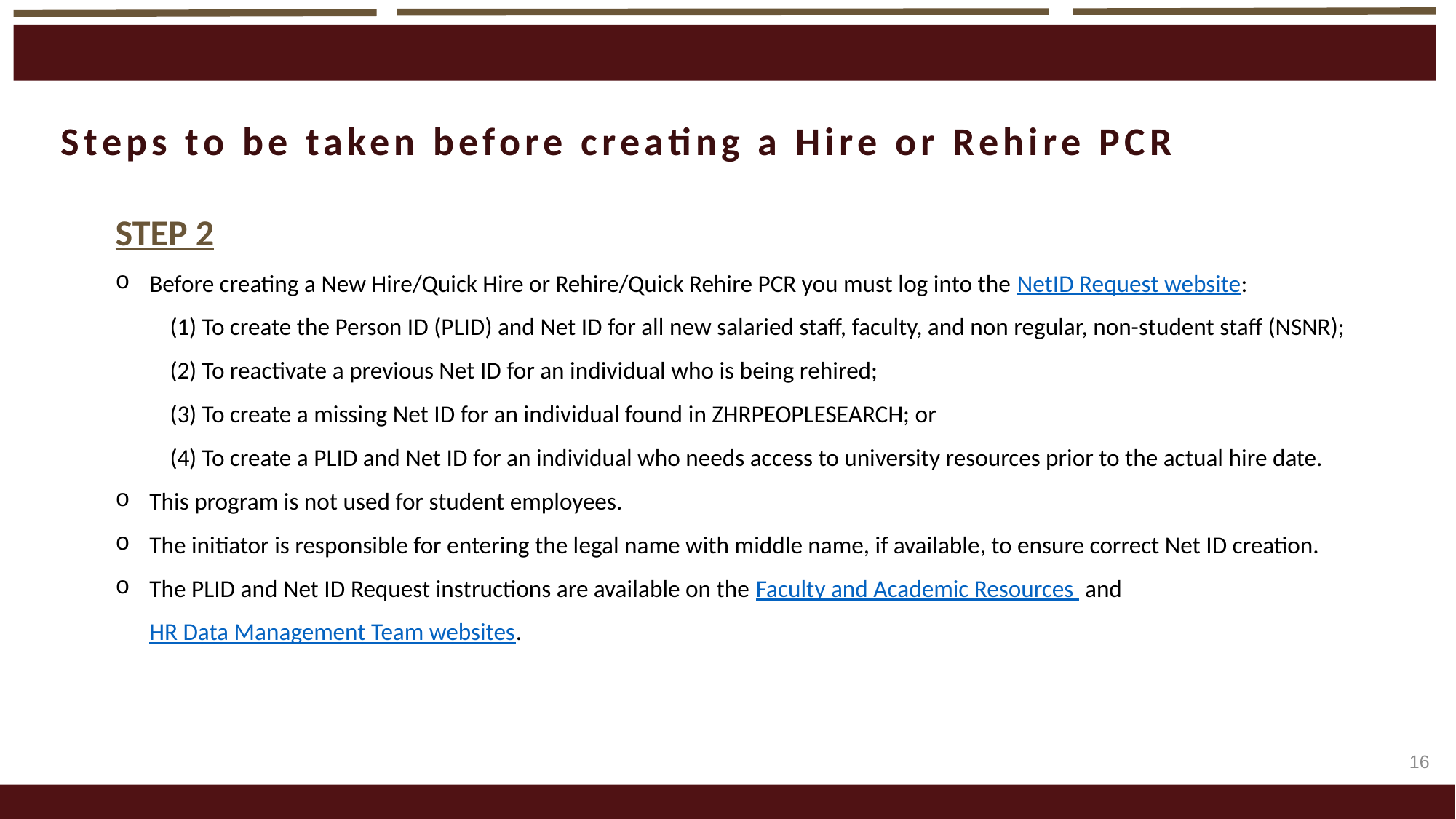

Steps to be taken before creating a Hire or Rehire PCR

STEP 2
Before creating a New Hire/Quick Hire or Rehire/Quick Rehire PCR you must log into the NetID Request website:
(1) To create the Person ID (PLID) and Net ID for all new salaried staff, faculty, and non regular, non-student staff (NSNR);
(2) To reactivate a previous Net ID for an individual who is being rehired;
(3) To create a missing Net ID for an individual found in ZHRPEOPLESEARCH; or
(4) To create a PLID and Net ID for an individual who needs access to university resources prior to the actual hire date.
This program is not used for student employees.
The initiator is responsible for entering the legal name with middle name, if available, to ensure correct Net ID creation.
The PLID and Net ID Request instructions are available on the Faculty and Academic Resources  and HR Data Management Team websites.
16